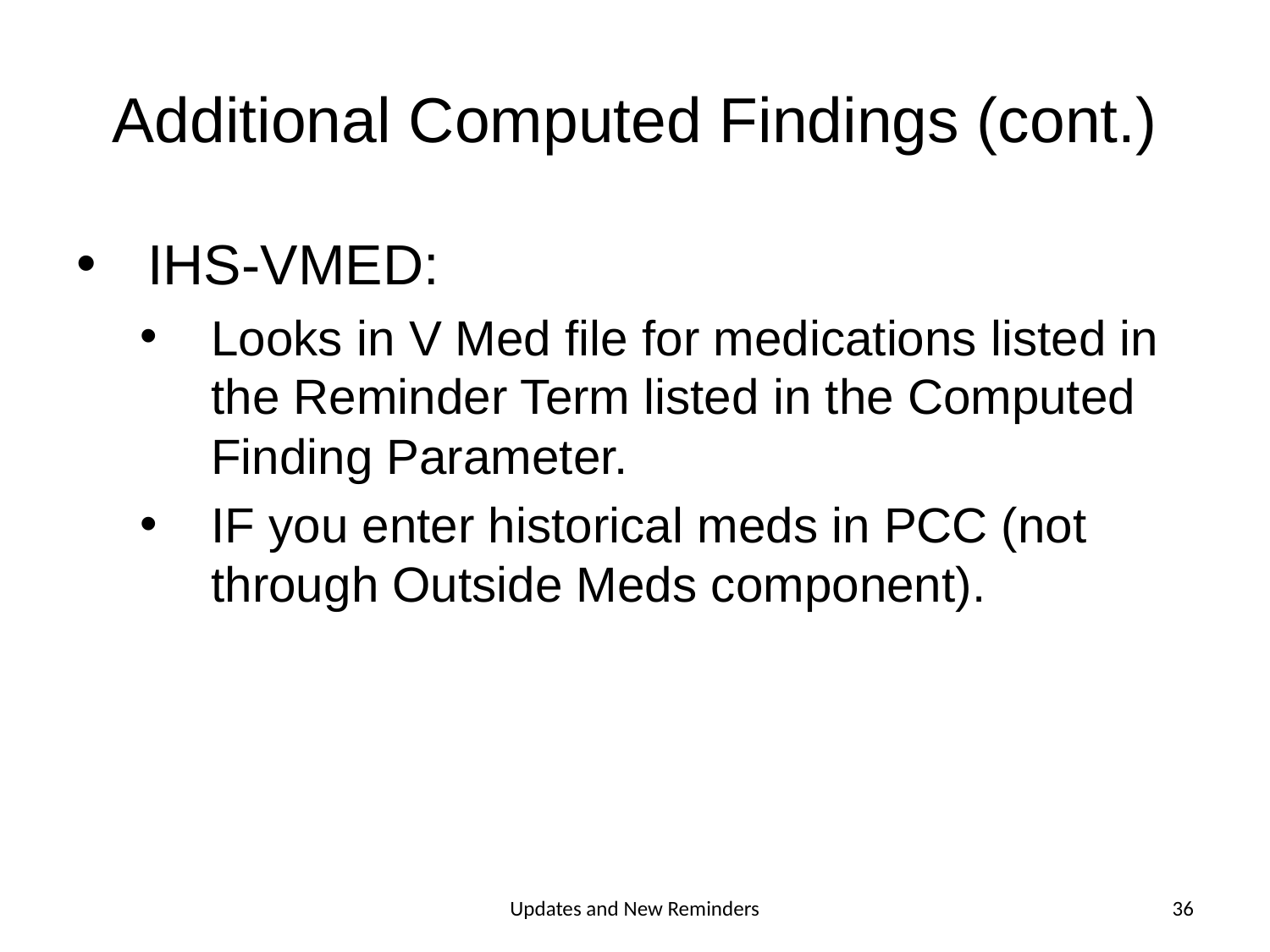

# Additional Computed Findings (cont.)
IHS-VMED:
Looks in V Med file for medications listed in the Reminder Term listed in the Computed Finding Parameter.
IF you enter historical meds in PCC (not through Outside Meds component).
Updates and New Reminders
36